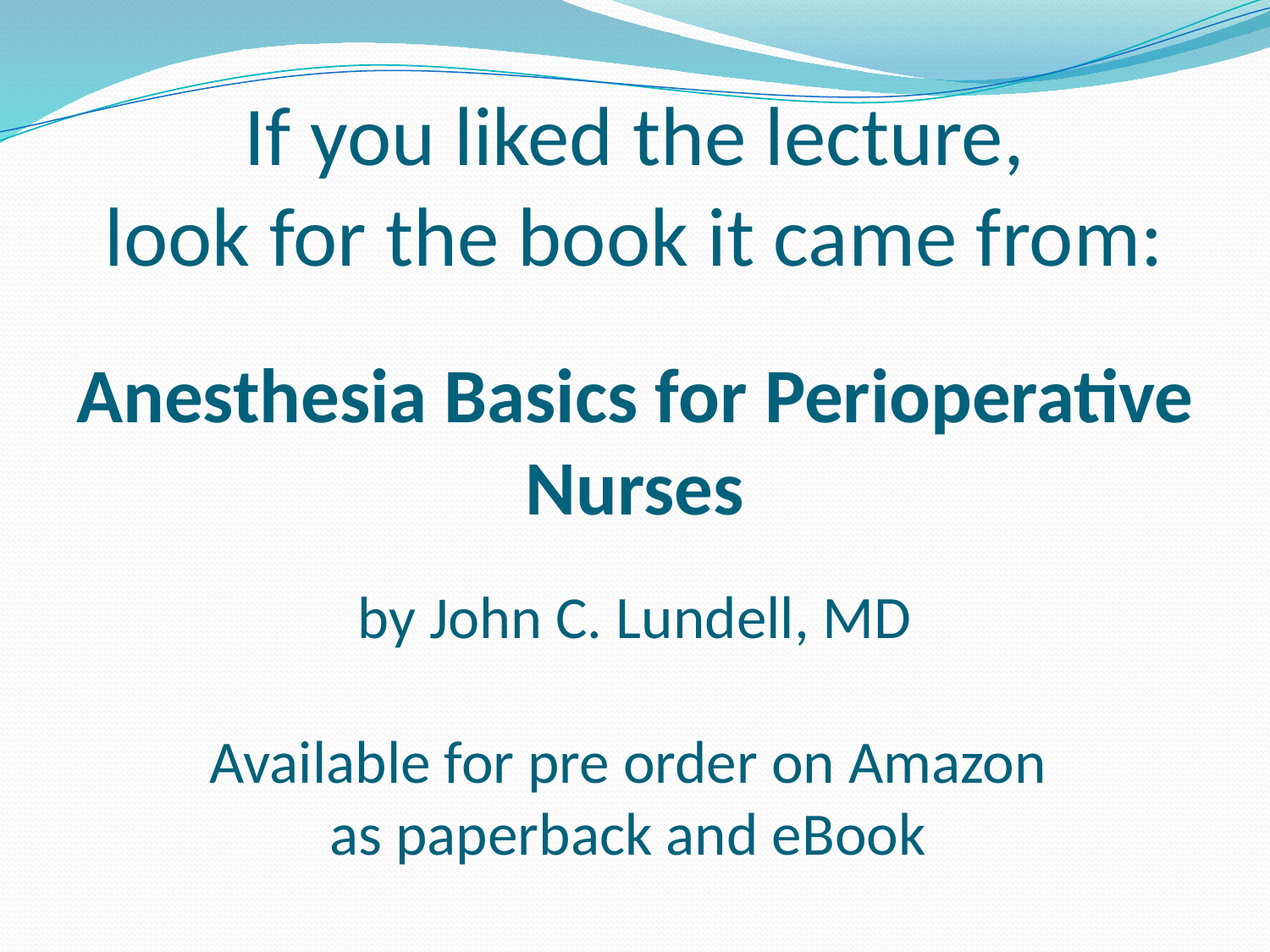

# If you liked the lecture, look for the book it came from: Anesthesia Basics for Perioperative Nurses by John C. Lundell, MD Available for pre order on Amazon as paperback and eBook